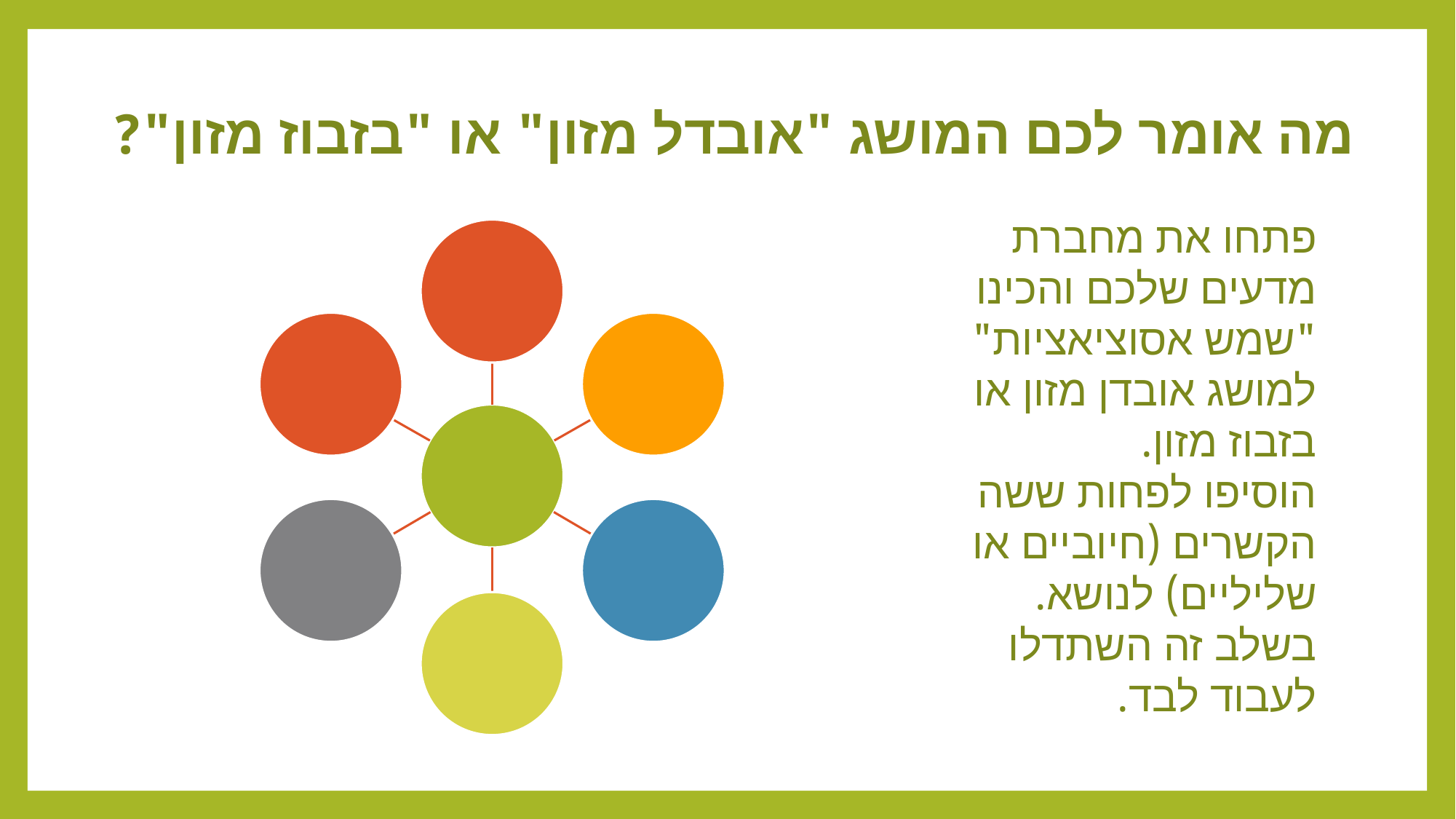

# מה אומר לכם המושג "אובדל מזון" או "בזבוז מזון"?
פתחו את מחברת מדעים שלכם והכינו "שמש אסוציאציות" למושג אובדן מזון או בזבוז מזון.
הוסיפו לפחות ששה הקשרים (חיוביים או שליליים) לנושא.
בשלב זה השתדלו לעבוד לבד.